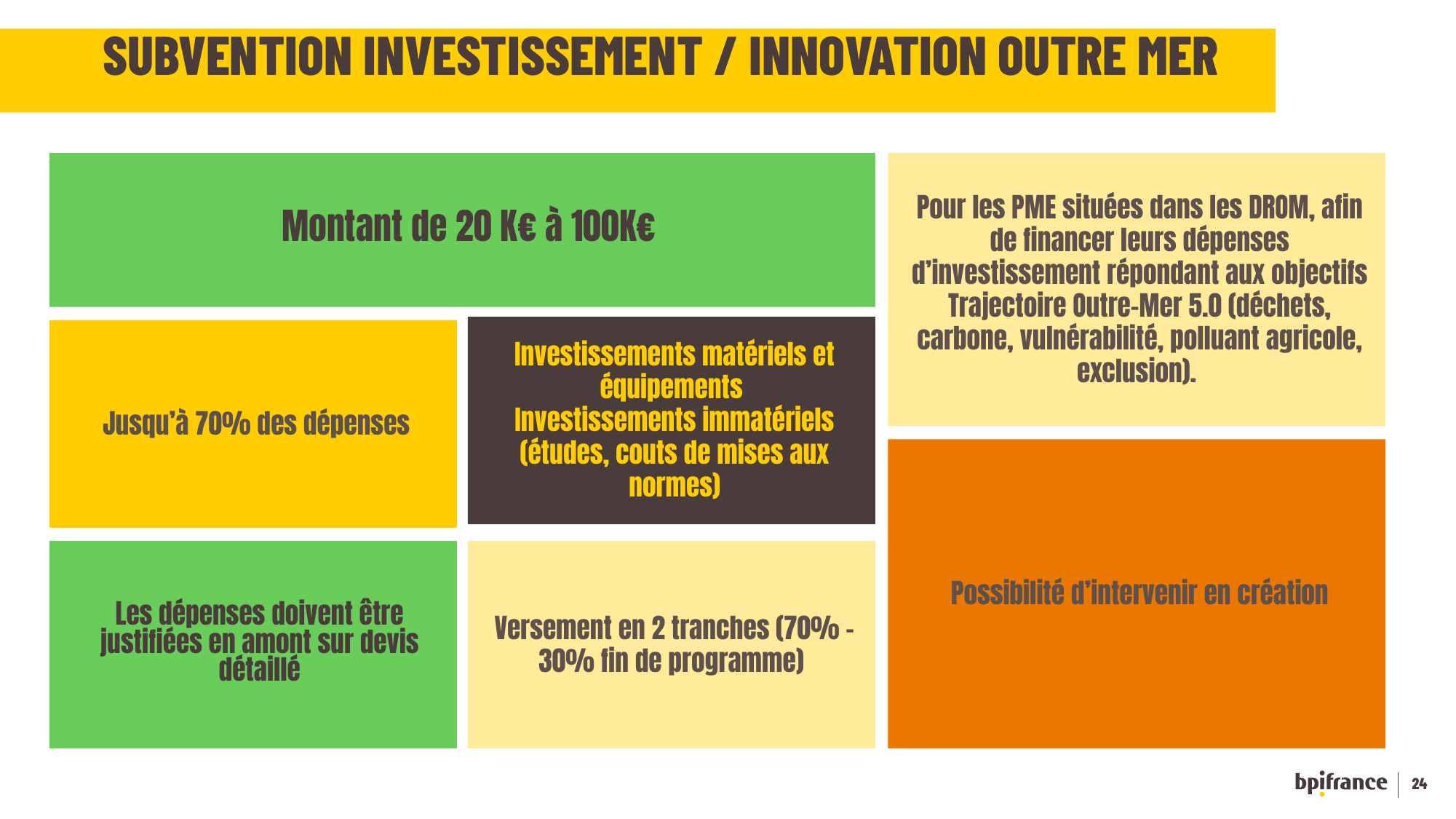

# SUBVENTION INVESTISSEMENT / Innovation OUTRE MER
Montant de 20 K€ à 100K€
Pour les PME situées dans les DROM, afin de financer leurs dépenses d’investissement répondant aux objectifs Trajectoire Outre-Mer 5.0 (déchets, carbone, vulnérabilité, polluant agricole, exclusion).
Investissements matériels et équipements
Investissements immatériels (études, couts de mises aux normes)
Jusqu’à 70% des dépenses
Possibilité d’intervenir en création
Les dépenses doivent être justifiées en amont sur devis détaillé
Versement en 2 tranches (70% -30% fin de programme)
24